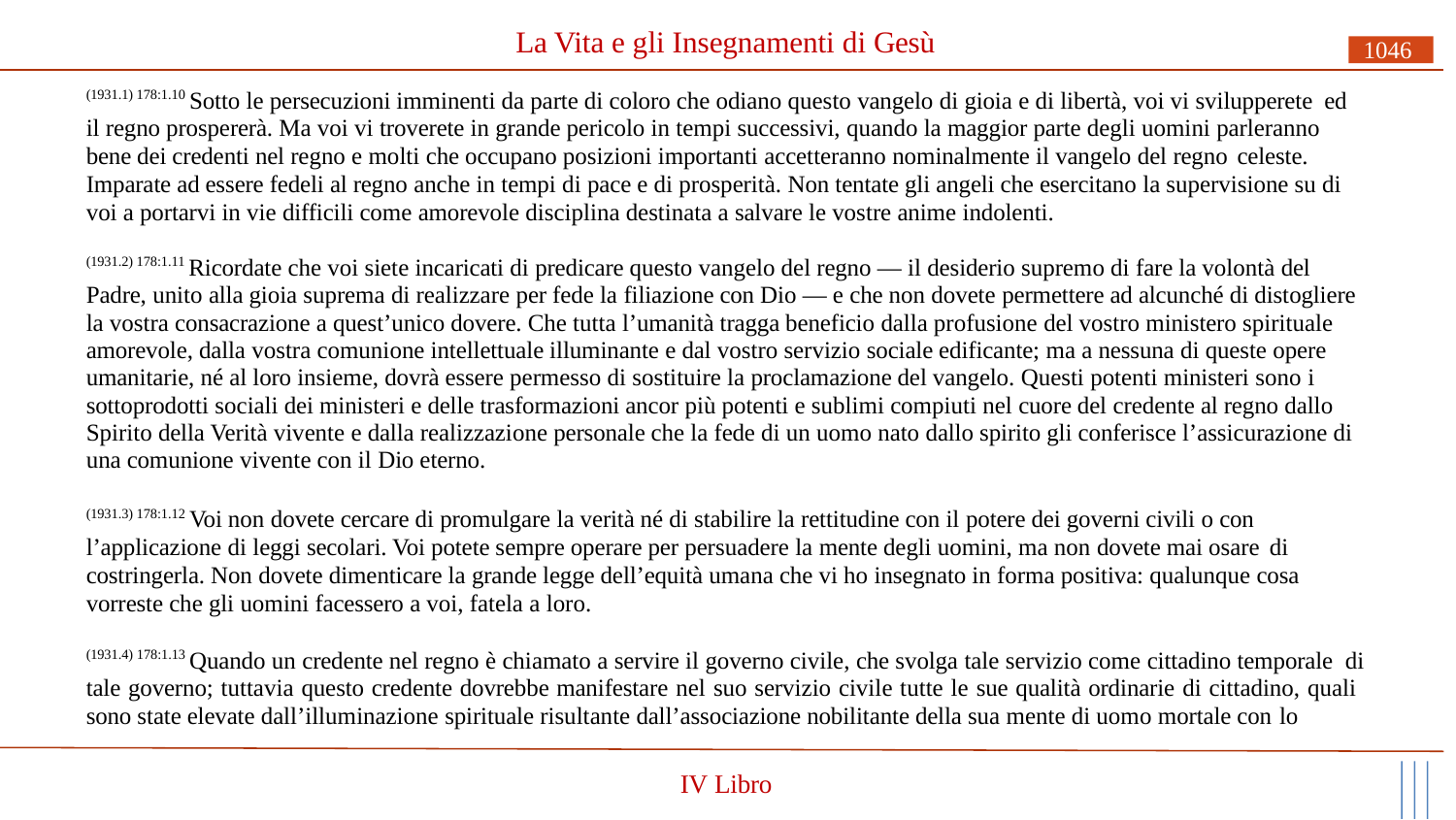

# La Vita e gli Insegnamenti di Gesù
1046

(1931.1) 178:1.10 Sotto le persecuzioni imminenti da parte di coloro che odiano questo vangelo di gioia e di libertà, voi vi svilupperete  ed il regno prospererà. Ma voi vi troverete in grande pericolo in tempi successivi, quando la maggior parte degli uomini parleranno  bene dei credenti nel regno e molti che occupano posizioni importanti accetteranno nominalmente il vangelo del regno celeste.
Imparate ad essere fedeli al regno anche in tempi di pace e di prosperità. Non tentate gli angeli che esercitano la supervisione su di  voi a portarvi in vie difficili come amorevole disciplina destinata a salvare le vostre anime indolenti.

(1931.2) 178:1.11 Ricordate che voi siete incaricati di predicare questo vangelo del regno — il desiderio supremo di fare la volontà del  Padre, unito alla gioia suprema di realizzare per fede la filiazione con Dio — e che non dovete permettere ad alcunché di distogliere  la vostra consacrazione a quest’unico dovere. Che tutta l’umanità tragga beneficio dalla profusione del vostro ministero spirituale  amorevole, dalla vostra comunione intellettuale illuminante e dal vostro servizio sociale edificante; ma a nessuna di queste opere  umanitarie, né al loro insieme, dovrà essere permesso di sostituire la proclamazione del vangelo. Questi potenti ministeri sono i  sottoprodotti sociali dei ministeri e delle trasformazioni ancor più potenti e sublimi compiuti nel cuore del credente al regno dallo  Spirito della Verità vivente e dalla realizzazione personale che la fede di un uomo nato dallo spirito gli conferisce l’assicurazione di  una comunione vivente con il Dio eterno.

(1931.3) 178:1.12 Voi non dovete cercare di promulgare la verità né di stabilire la rettitudine con il potere dei governi civili o con  l’applicazione di leggi secolari. Voi potete sempre operare per persuadere la mente degli uomini, ma non dovete mai osare di
costringerla. Non dovete dimenticare la grande legge dell’equità umana che vi ho insegnato in forma positiva: qualunque cosa  vorreste che gli uomini facessero a voi, fatela a loro.

(1931.4) 178:1.13 Quando un credente nel regno è chiamato a servire il governo civile, che svolga tale servizio come cittadino temporale  di tale governo; tuttavia questo credente dovrebbe manifestare nel suo servizio civile tutte le sue qualità ordinarie di cittadino, quali  sono state elevate dall’illuminazione spirituale risultante dall’associazione nobilitante della sua mente di uomo mortale con lo

IV Libro